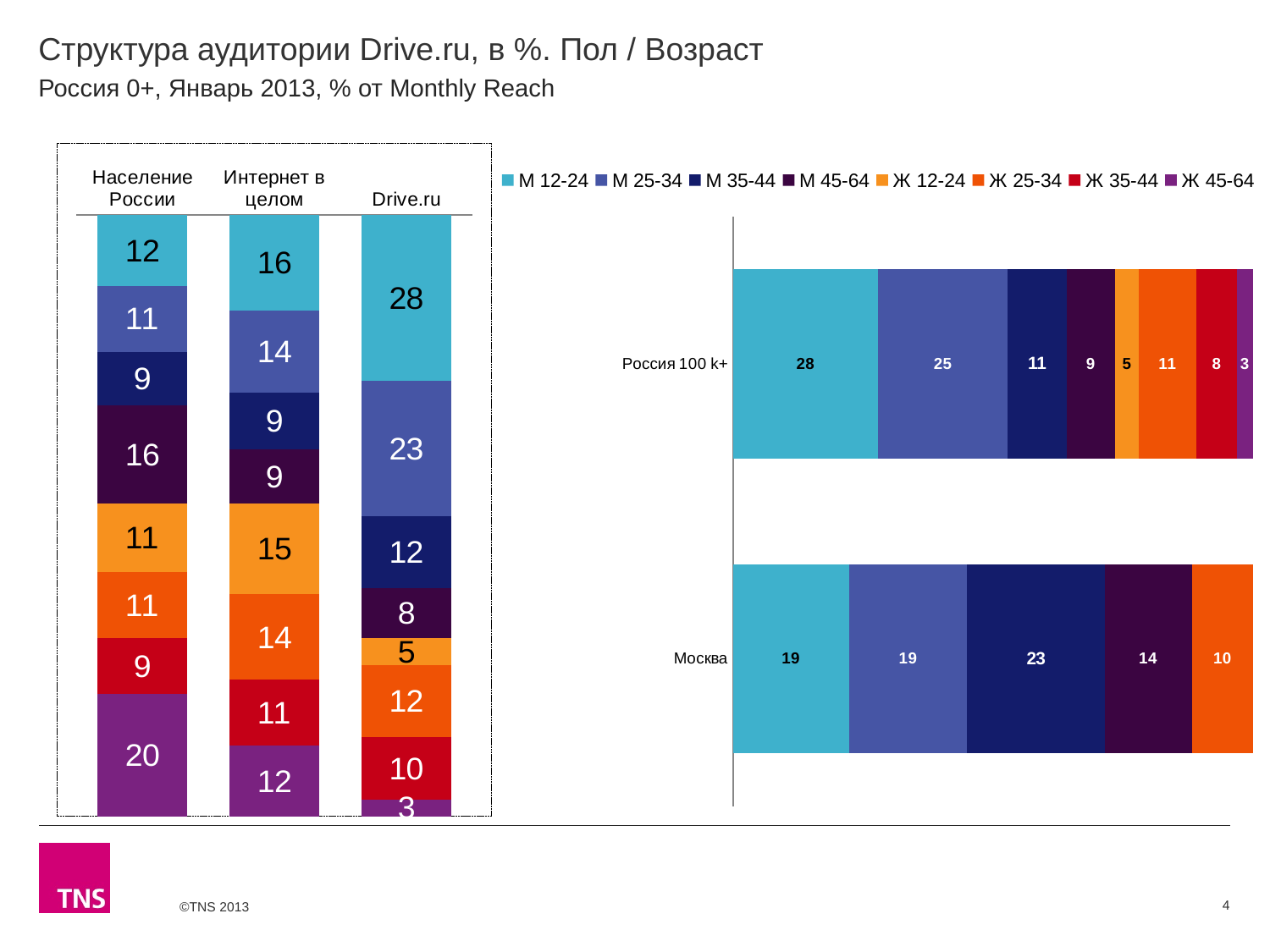

# Структура аудитории Drive.ru, в %. Пол / Возраст
Россия 0+, Январь 2013, % от Monthly Reach

### Chart

| Category | М 12-24 | М 25-34 | М 35-44 | М 45-64 | Ж 12-24 | Ж 25-34 | Ж 35-44 | Ж 45-64 |
|---|---|---|---|---|---|---|---|---|
| Население России | 11.8 | 10.9 | 8.9 | 16.4 | 11.4 | 10.9 | 9.3 | 20.4 |
| Интернет в целом | 15.8 | 13.7 | 9.4 | 9.0 | 15.1 | 14.2 | 10.9 | 11.8 |
| Drive.ru | 27.6 | 22.5 | 12.0 | 8.3 | 4.5 | 12.0 | 10.4 | 2.8 |

### Chart

| Category | М 12-24 | М 25-34 | М 35-44 | М 45-64 | Ж 12-24 | Ж 25-34 | Ж 35-44 | Ж 45-64 |
|---|---|---|---|---|---|---|---|---|
| Россия 100 k+ | 27.9 | 24.9 | 11.3 | 9.3 | 4.6 | 11.1 | 7.7 | 3.2 |
| Москва | 19.0 | 19.4 | 22.5 | 14.3 | None | 10.1 | None | None |
4